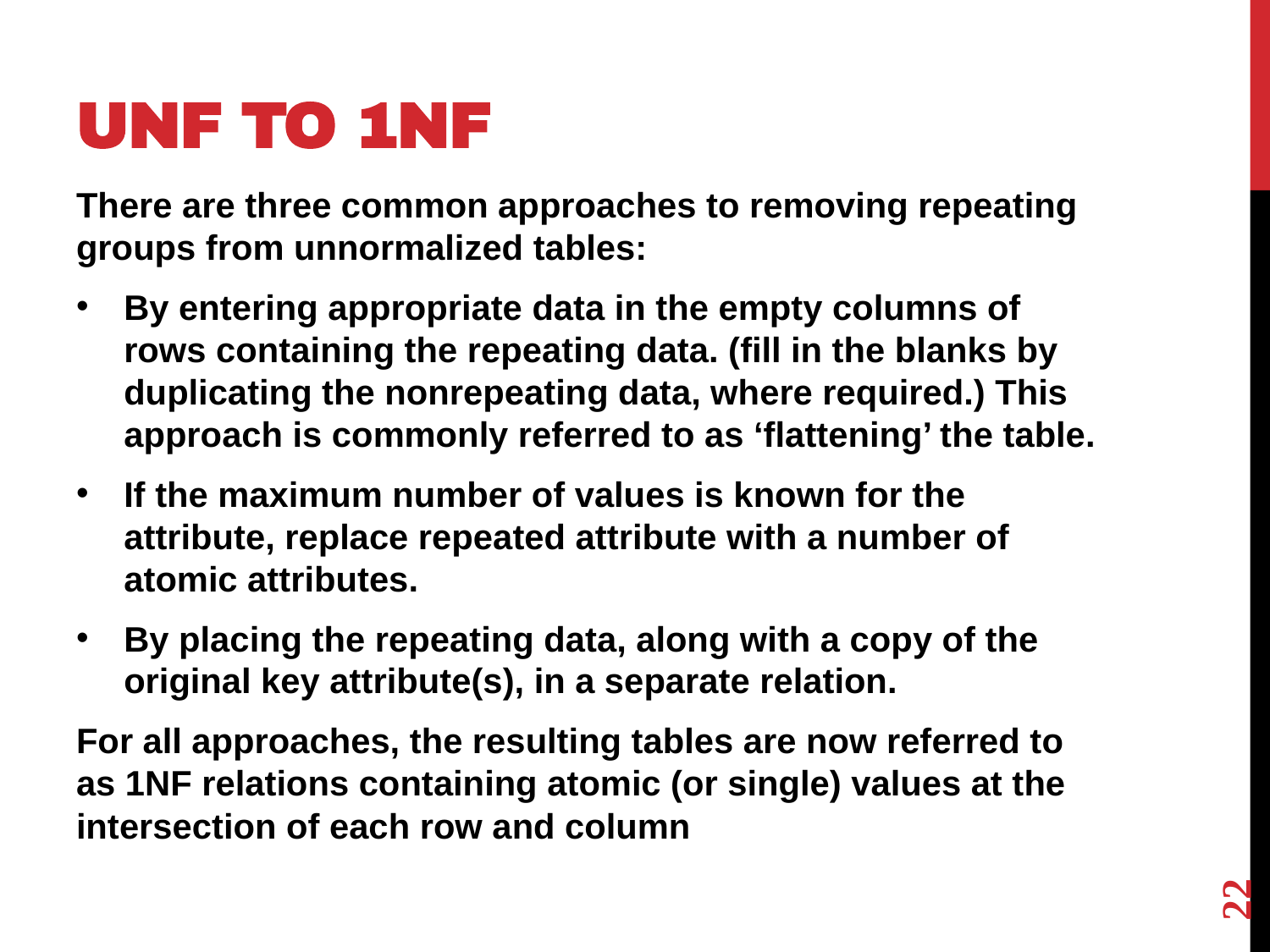

# UNF to 1NF
There are three common approaches to removing repeating groups from unnormalized tables:
By entering appropriate data in the empty columns of rows containing the repeating data. (fill in the blanks by duplicating the nonrepeating data, where required.) This approach is commonly referred to as ‘flattening’ the table.
If the maximum number of values is known for the attribute, replace repeated attribute with a number of atomic attributes.
By placing the repeating data, along with a copy of the original key attribute(s), in a separate relation.
For all approaches, the resulting tables are now referred to as 1NF relations containing atomic (or single) values at the intersection of each row and column
22